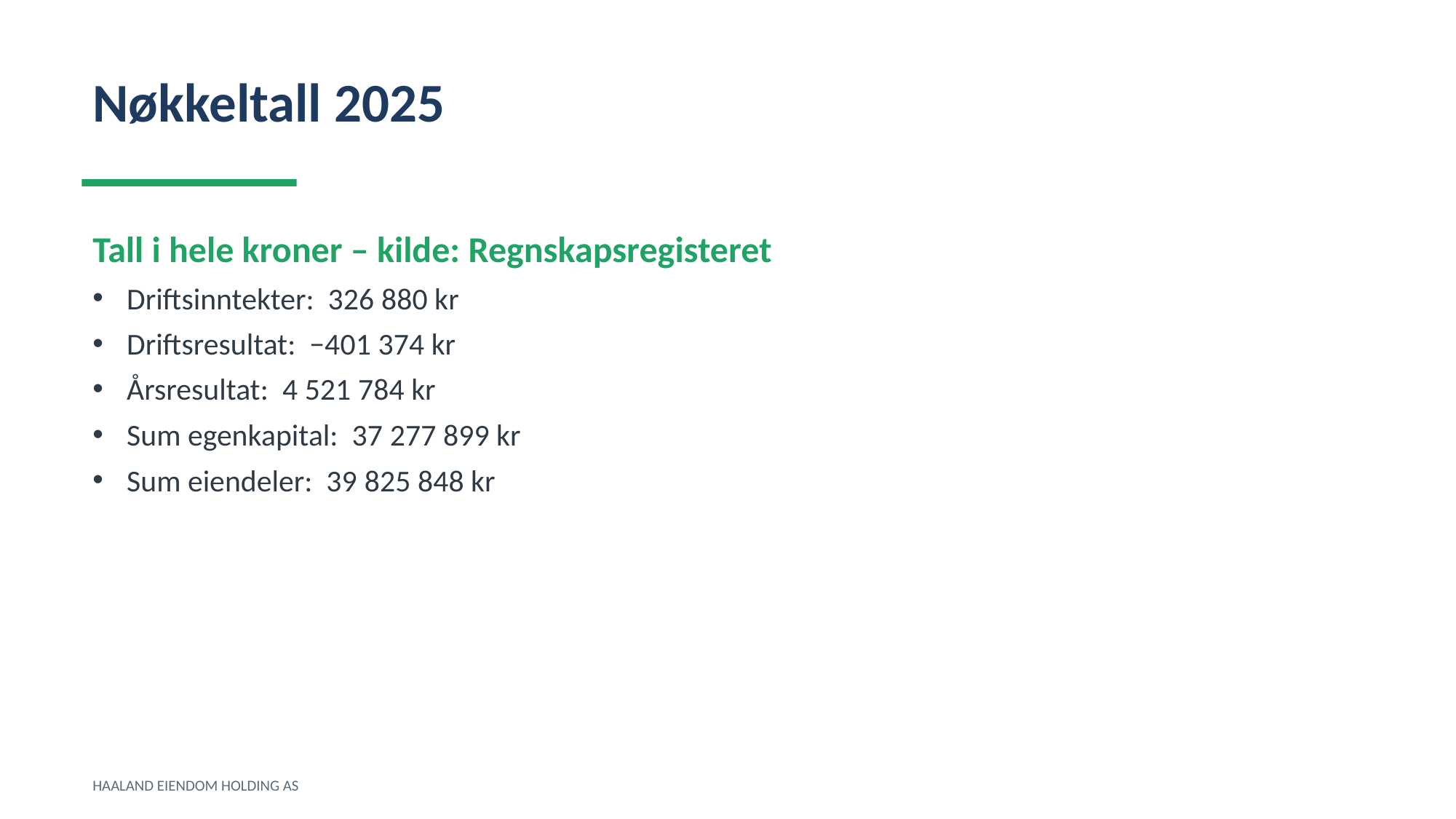

Nøkkeltall 2025

Tall i hele kroner – kilde: Regnskapsregisteret
Driftsinntekter:  326 880 kr
Driftsresultat:  −401 374 kr
Årsresultat:  4 521 784 kr
Sum egenkapital:  37 277 899 kr
Sum eiendeler:  39 825 848 kr
HAALAND EIENDOM HOLDING AS